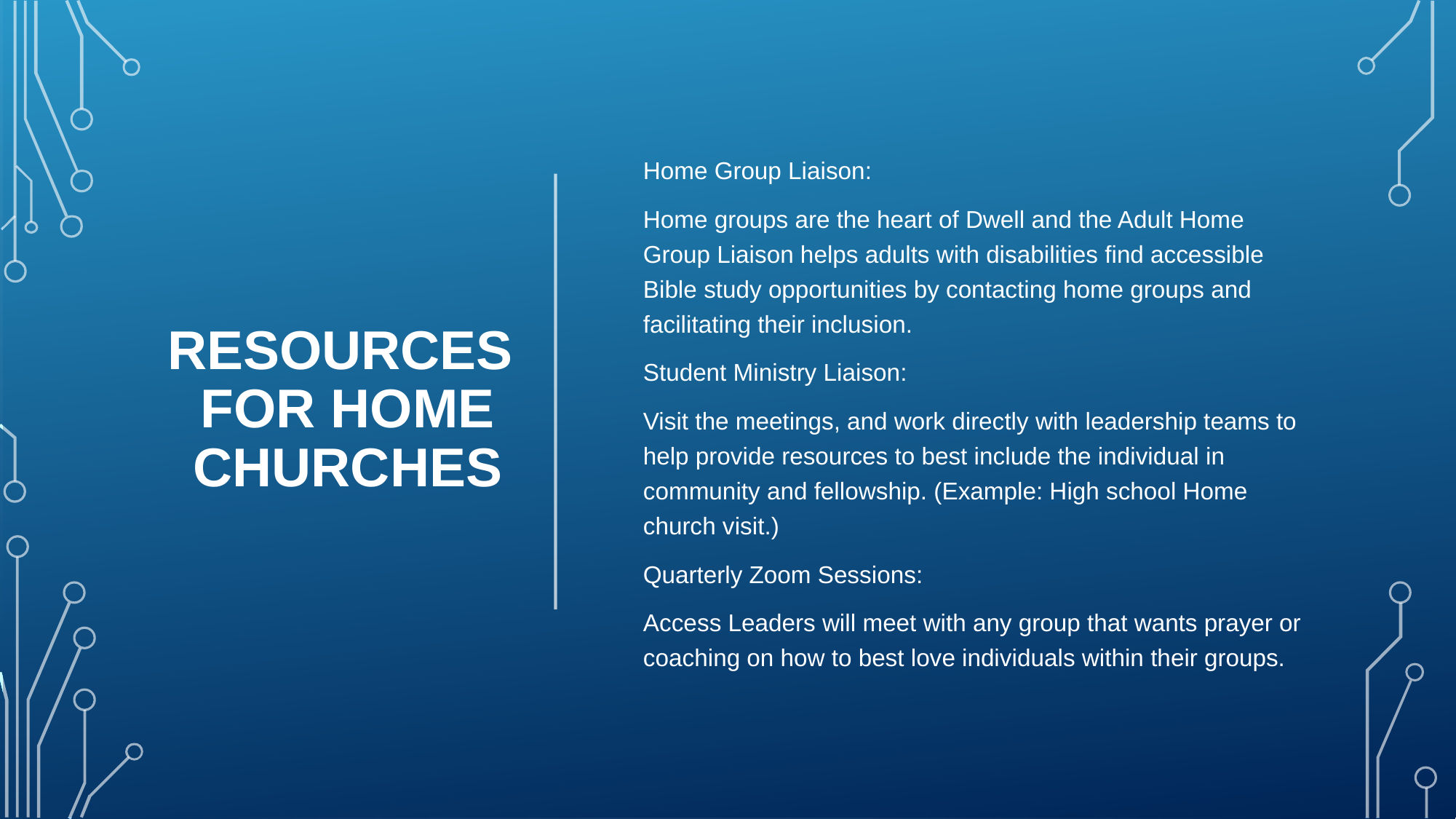

# RESOURCES
FOR HOME CHURCHES
Home Group Liaison:
Home groups are the heart of Dwell and the Adult Home Group Liaison helps adults with disabilities find accessible Bible study opportunities by contacting home groups and facilitating their inclusion.
Student Ministry Liaison:
Visit the meetings, and work directly with leadership teams to help provide resources to best include the individual in community and fellowship. (Example: High school Home church visit.)
Quarterly Zoom Sessions:
Access Leaders will meet with any group that wants prayer or coaching on how to best love individuals within their groups.